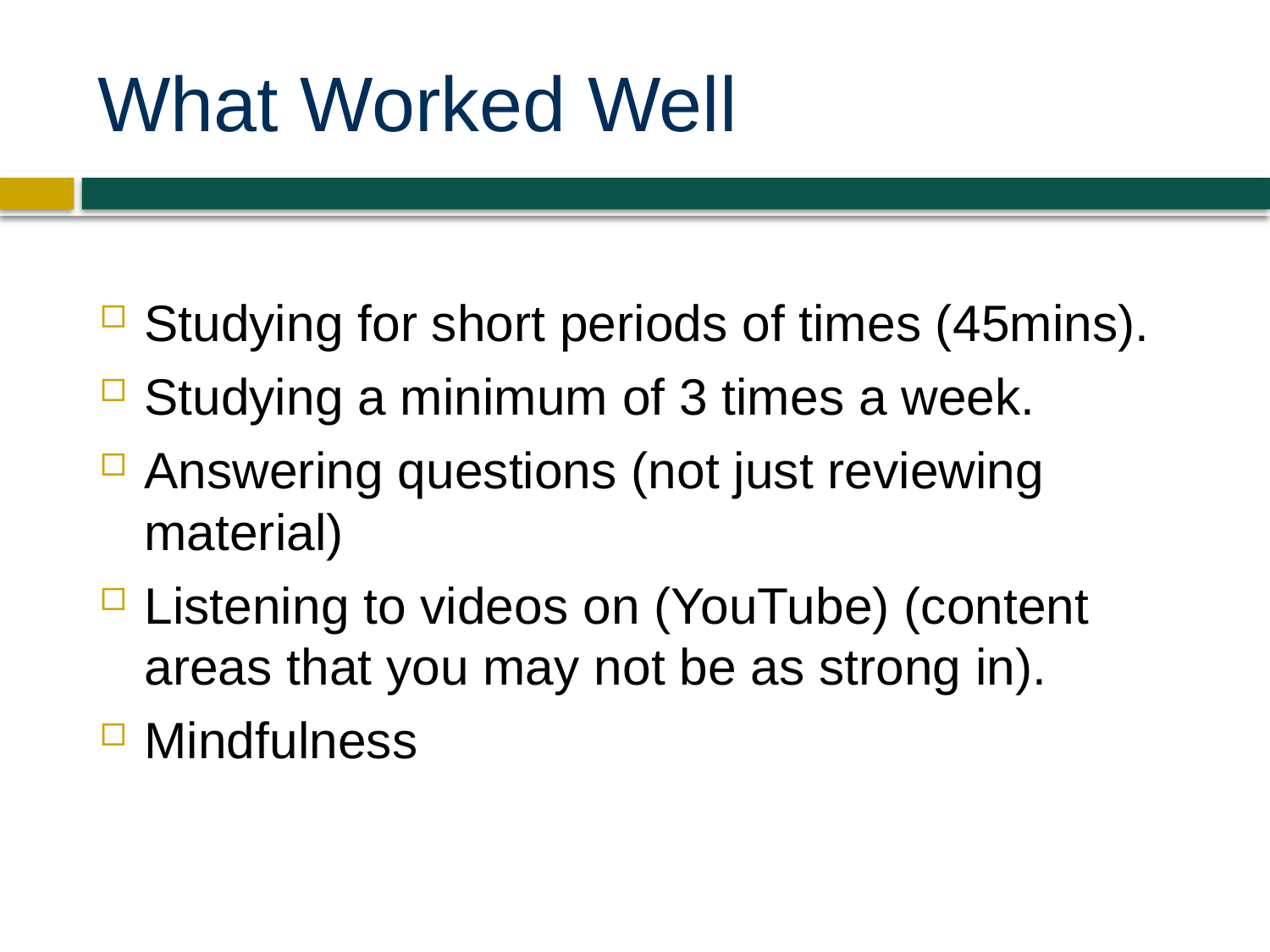

# What Worked Well
Studying for short periods of times (45mins).
Studying a minimum of 3 times a week.
Answering questions (not just reviewing material)
Listening to videos on (YouTube) (content areas that you may not be as strong in).
Mindfulness